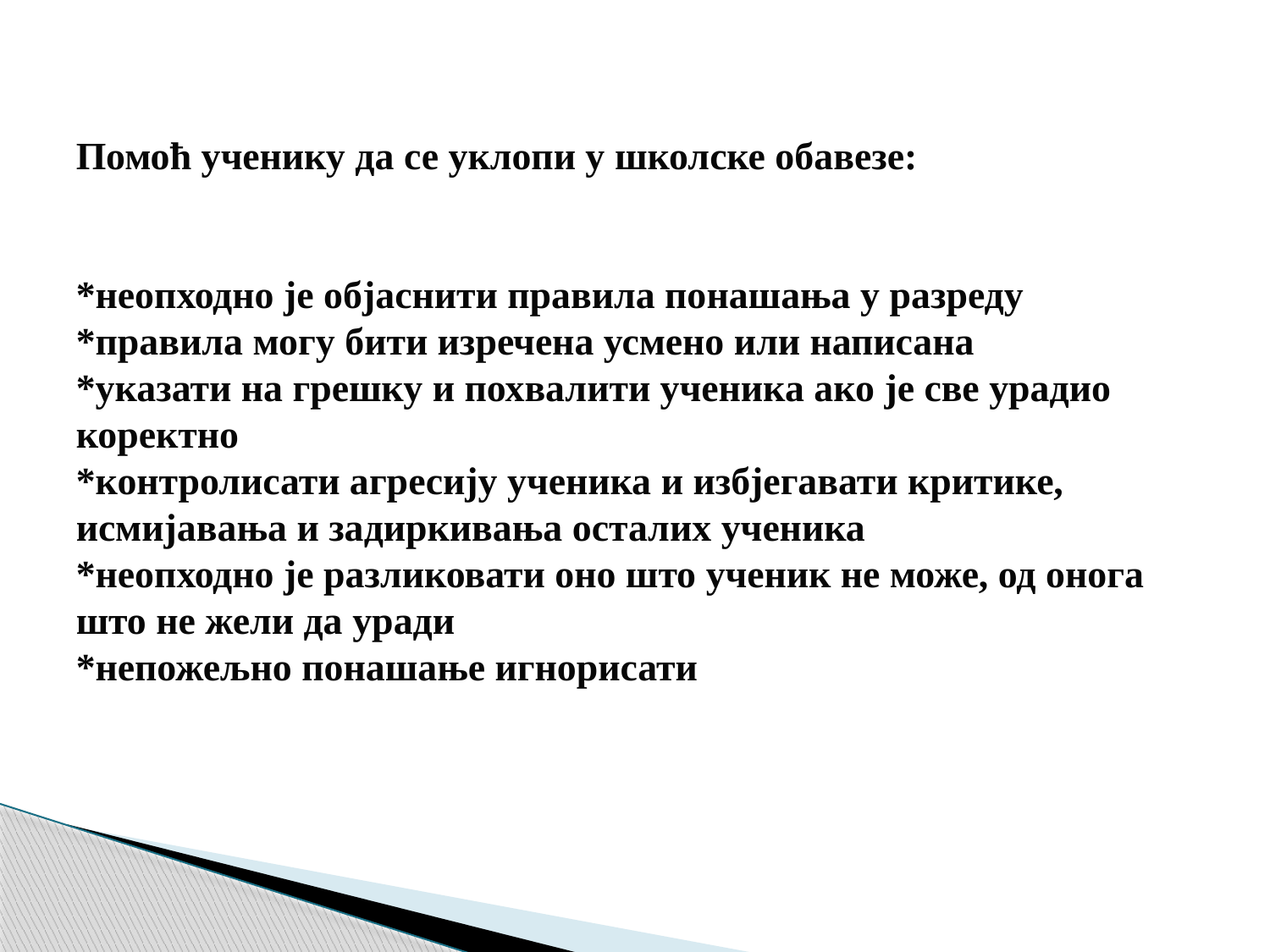

# Помоћ ученику да се уклопи у школске обавезе: *неопходно је објаснити правила понашања у разреду *правила могу бити изречена усмено или написана *указати на грешку и похвалити ученика ако је све урадио коректно *контролисати агресију ученика и избјегавати критике, исмијавања и задиркивања осталих ученика *неопходно је разликовати оно што ученик не може, од онога што не жели да уради *непожељно понашање игнорисати